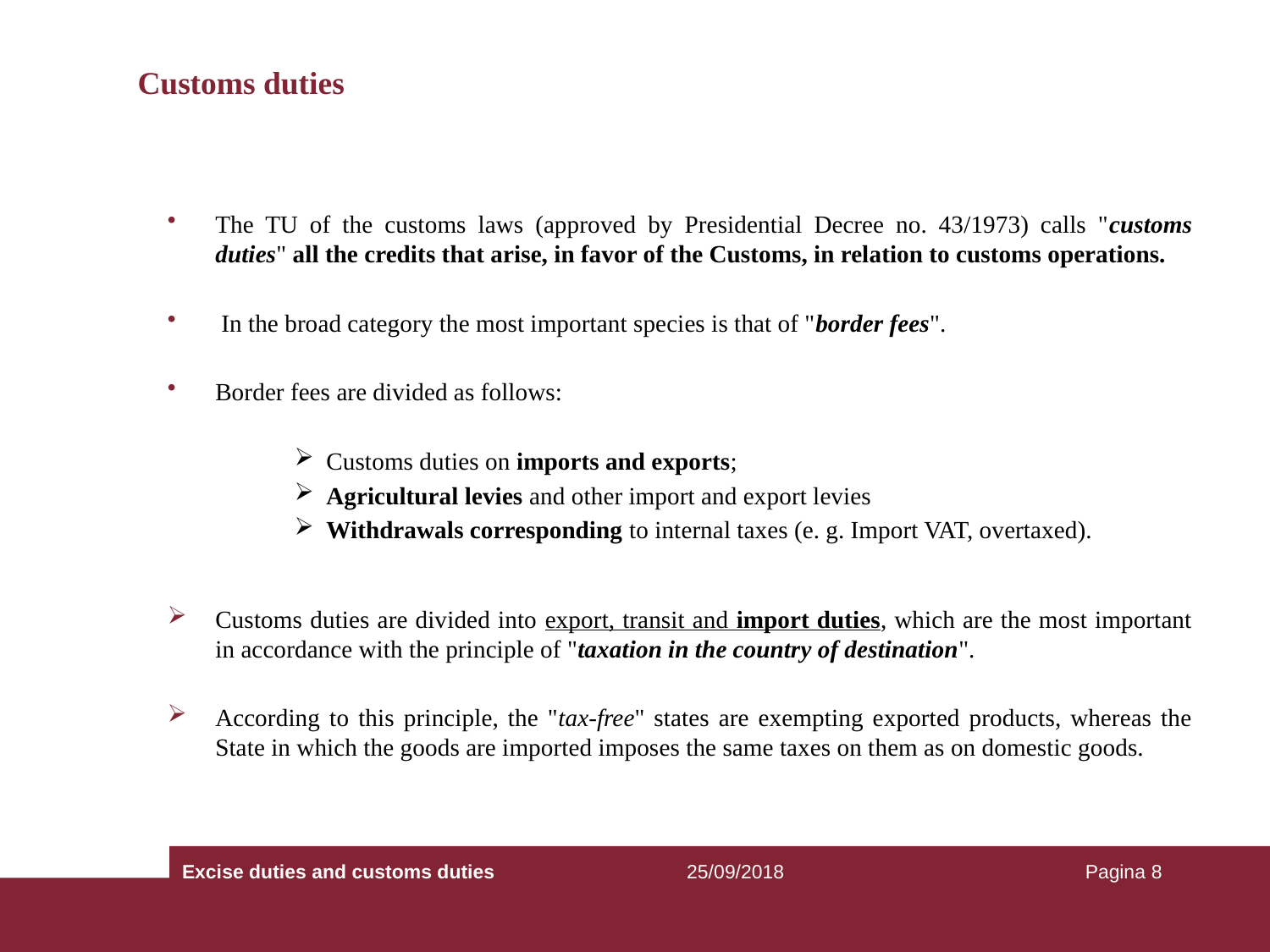

# Customs duties

The TU of the customs laws (approved by Presidential Decree no. 43/1973) calls "customs duties" all the credits that arise, in favor of the Customs, in relation to customs operations.

 In the broad category the most important species is that of "border fees".

Border fees are divided as follows:

Customs duties on imports and exports;
Agricultural levies and other import and export levies
Withdrawals corresponding to internal taxes (e. g. Import VAT, overtaxed).

Customs duties are divided into export, transit and import duties, which are the most important in accordance with the principle of "taxation in the country of destination".

According to this principle, the "tax-free" states are exempting exported products, whereas the State in which the goods are imported imposes the same taxes on them as on domestic goods.

Excise duties and customs duties
25/09/2018
Pagina 8